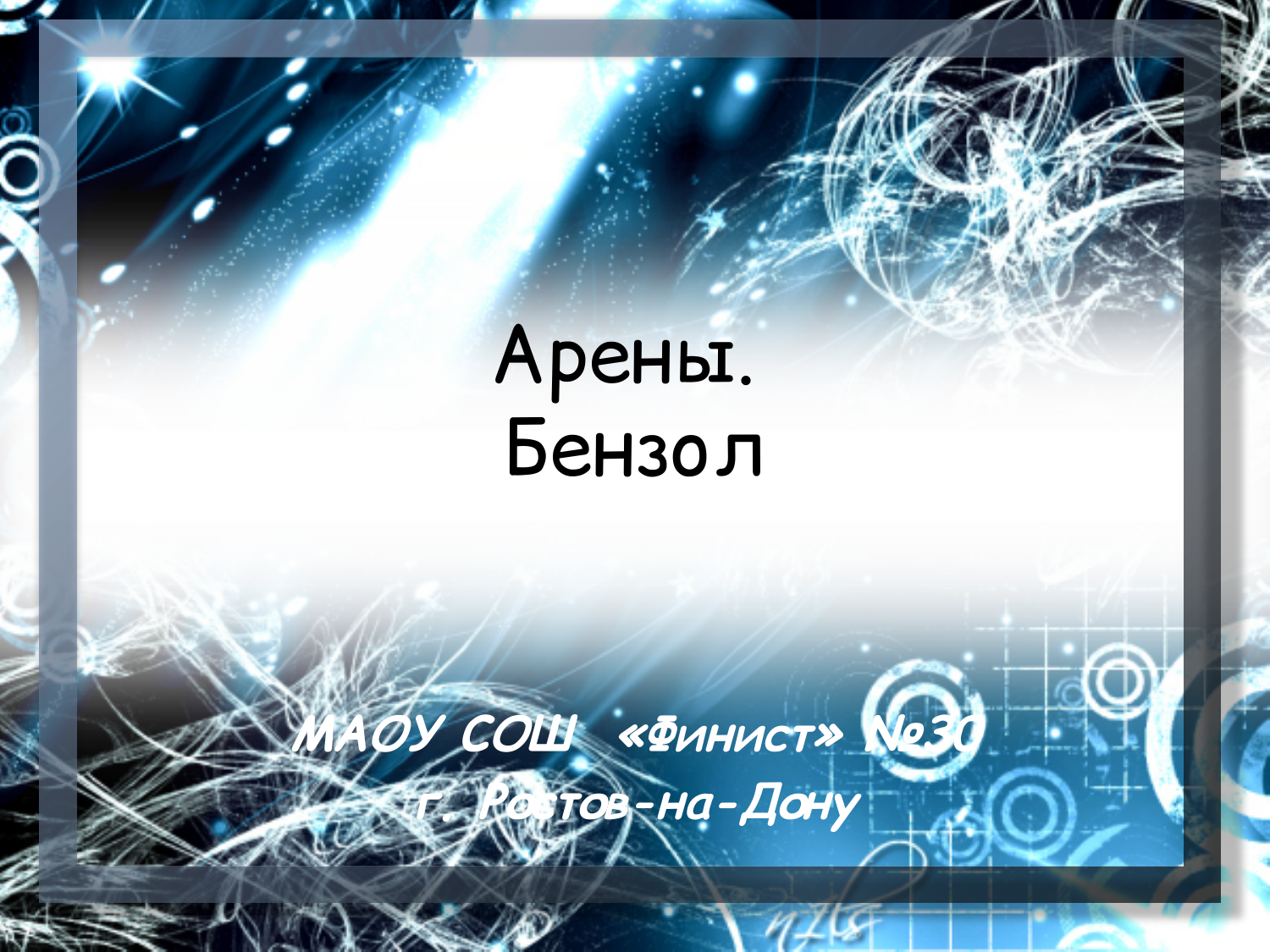

# Арены. Бензол
МАОУ СОШ  «Финист» №30
г. Ростов-на-Дону